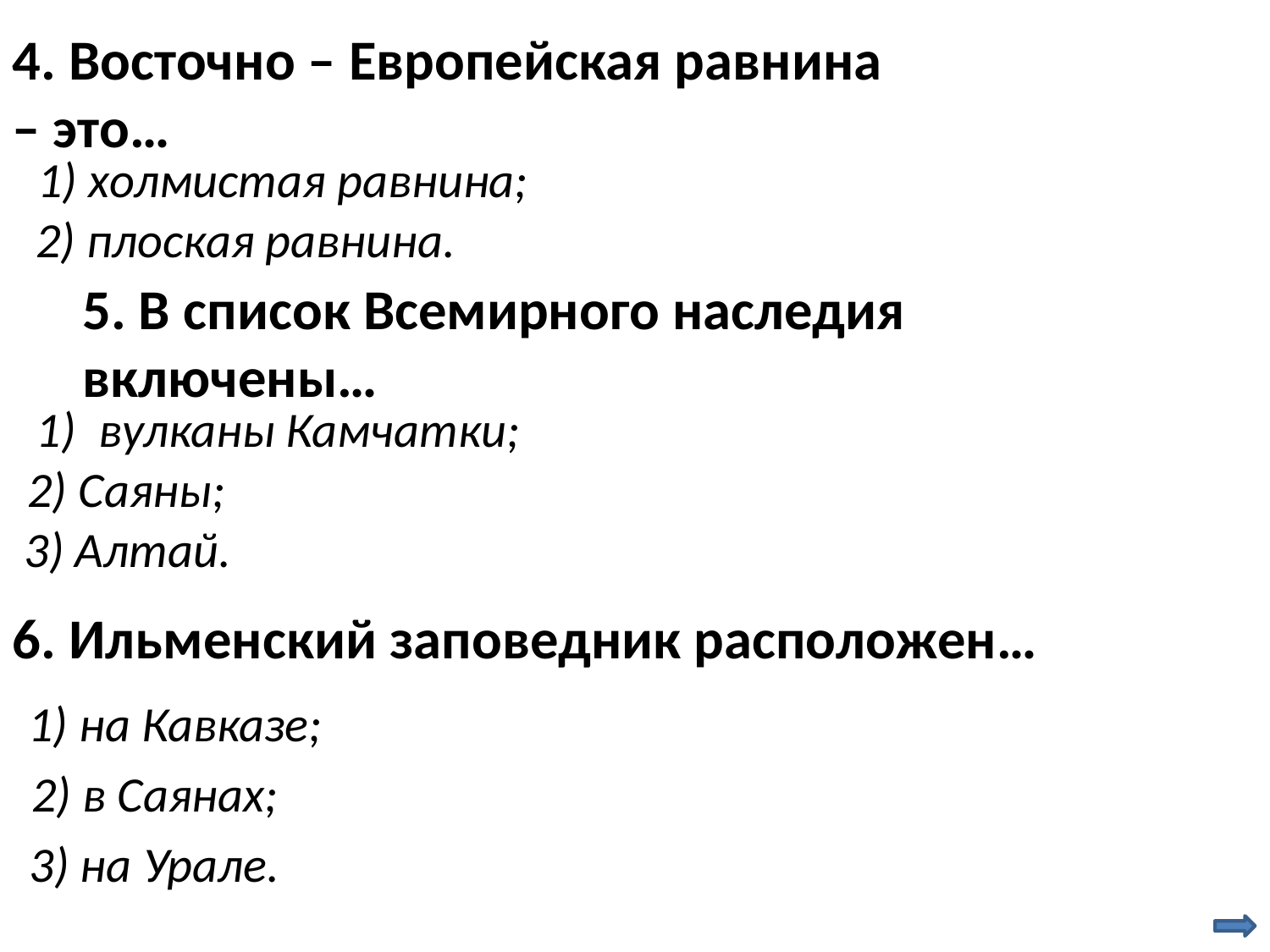

4. Восточно – Европейская равнина
– это…
1) холмистая равнина;
2) плоская равнина.
5. В список Всемирного наследия
включены…
1)  вулканы Камчатки;
2) Саяны;
3) Алтай.
6. Ильменский заповедник расположен…
1) на Кавказе;
2) в Саянах;
3) на Урале.